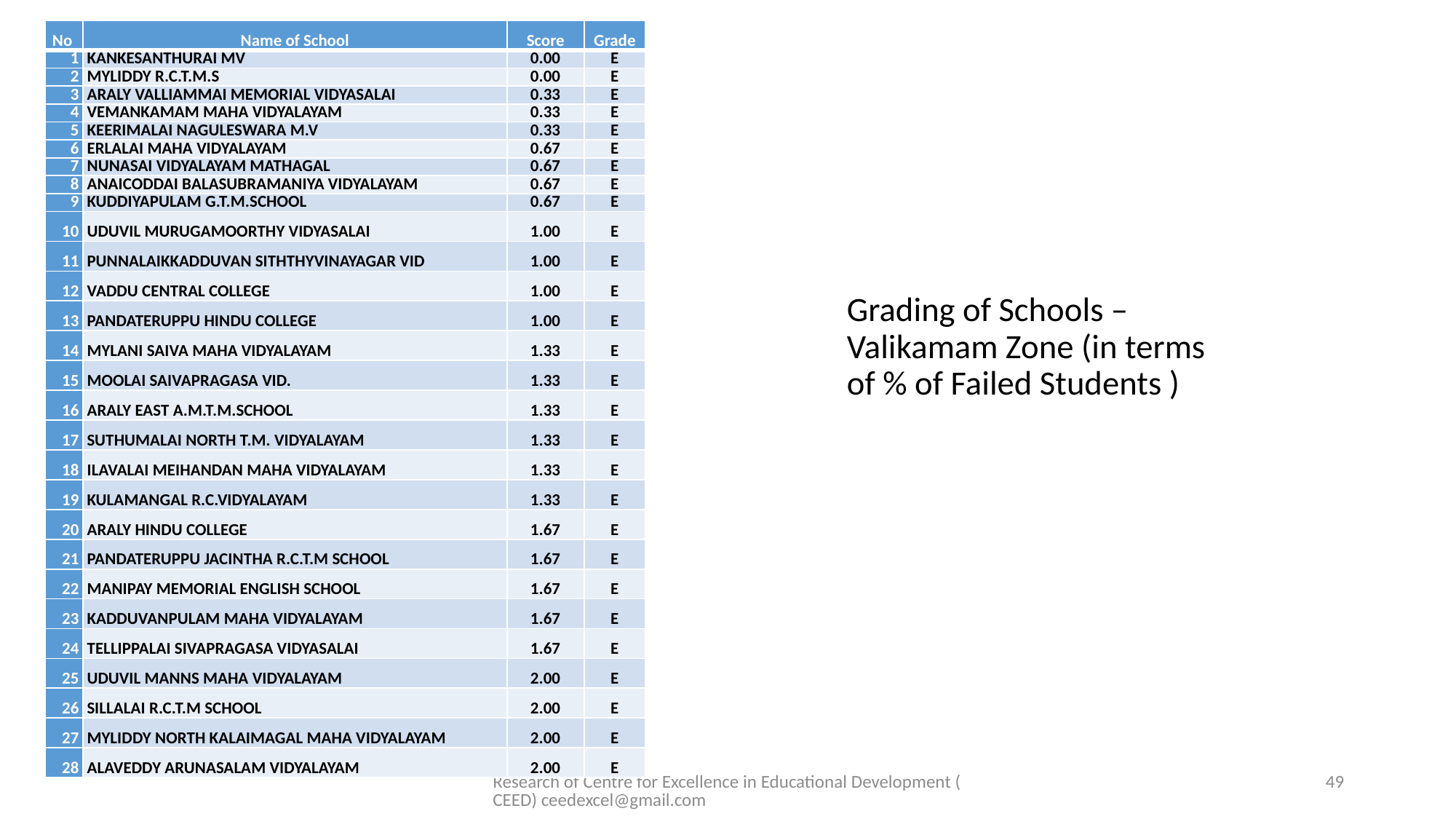

| No | Name of School | Score | Grade |
| --- | --- | --- | --- |
| 1 | KANKESANTHURAI MV | 0.00 | E |
| 2 | MYLIDDY R.C.T.M.S | 0.00 | E |
| 3 | ARALY VALLIAMMAI MEMORIAL VIDYASALAI | 0.33 | E |
| 4 | VEMANKAMAM MAHA VIDYALAYAM | 0.33 | E |
| 5 | KEERIMALAI NAGULESWARA M.V | 0.33 | E |
| 6 | ERLALAI MAHA VIDYALAYAM | 0.67 | E |
| 7 | NUNASAI VIDYALAYAM MATHAGAL | 0.67 | E |
| 8 | ANAICODDAI BALASUBRAMANIYA VIDYALAYAM | 0.67 | E |
| 9 | KUDDIYAPULAM G.T.M.SCHOOL | 0.67 | E |
| 10 | UDUVIL MURUGAMOORTHY VIDYASALAI | 1.00 | E |
| 11 | PUNNALAIKKADDUVAN SITHTHYVINAYAGAR VID | 1.00 | E |
| 12 | VADDU CENTRAL COLLEGE | 1.00 | E |
| 13 | PANDATERUPPU HINDU COLLEGE | 1.00 | E |
| 14 | MYLANI SAIVA MAHA VIDYALAYAM | 1.33 | E |
| 15 | MOOLAI SAIVAPRAGASA VID. | 1.33 | E |
| 16 | ARALY EAST A.M.T.M.SCHOOL | 1.33 | E |
| 17 | SUTHUMALAI NORTH T.M. VIDYALAYAM | 1.33 | E |
| 18 | ILAVALAI MEIHANDAN MAHA VIDYALAYAM | 1.33 | E |
| 19 | KULAMANGAL R.C.VIDYALAYAM | 1.33 | E |
| 20 | ARALY HINDU COLLEGE | 1.67 | E |
| 21 | PANDATERUPPU JACINTHA R.C.T.M SCHOOL | 1.67 | E |
| 22 | MANIPAY MEMORIAL ENGLISH SCHOOL | 1.67 | E |
| 23 | KADDUVANPULAM MAHA VIDYALAYAM | 1.67 | E |
| 24 | TELLIPPALAI SIVAPRAGASA VIDYASALAI | 1.67 | E |
| 25 | UDUVIL MANNS MAHA VIDYALAYAM | 2.00 | E |
| 26 | SILLALAI R.C.T.M SCHOOL | 2.00 | E |
| 27 | MYLIDDY NORTH KALAIMAGAL MAHA VIDYALAYAM | 2.00 | E |
| 28 | ALAVEDDY ARUNASALAM VIDYALAYAM | 2.00 | E |
#
Grading of Schools – Valikamam Zone (in terms of % of Failed Students )
Research of Centre for Excellence in Educational Development (CEED) ceedexcel@gmail.com
49